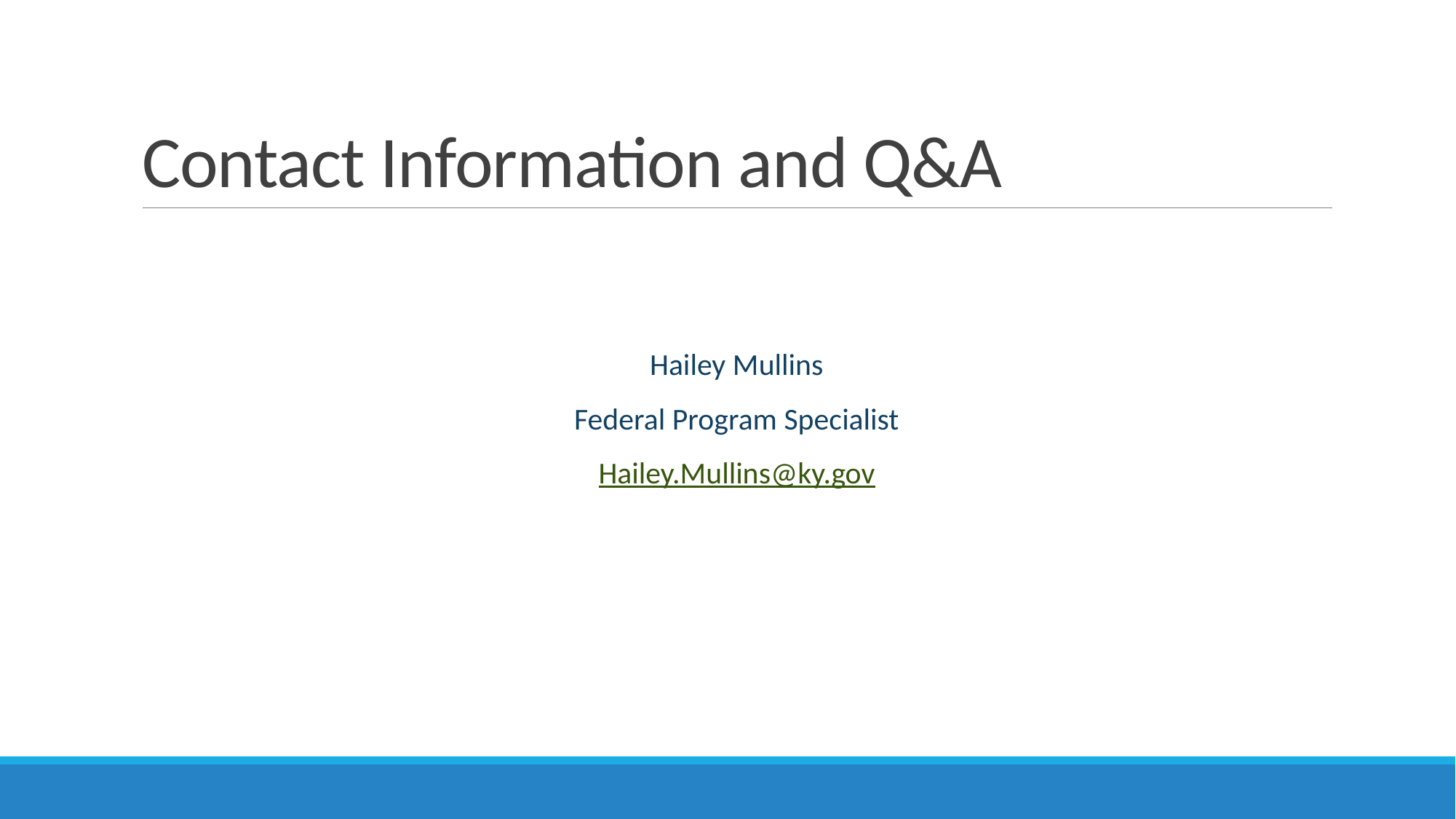

# Contact Information and Q&A
Hailey Mullins
Federal Program Specialist
Hailey.Mullins@ky.gov